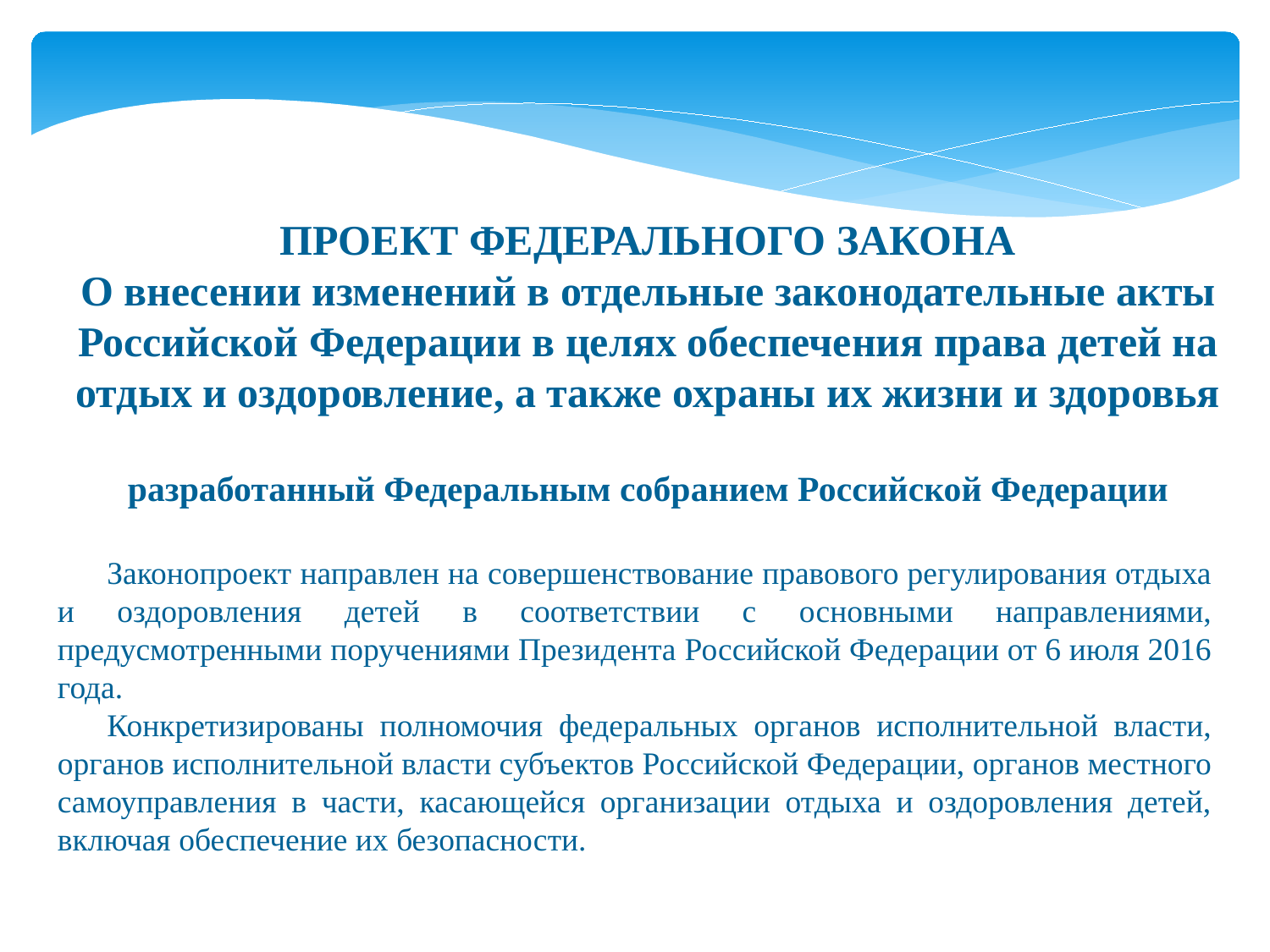

ПРОЕКТ ФЕДЕРАЛЬНОГО ЗАКОНА
О внесении изменений в отдельные законодательные акты
Российской Федерации в целях обеспечения права детей на отдых и оздоровление, а также охраны их жизни и здоровья

разработанный Федеральным собранием Российской Федерации
Законопроект направлен на совершенствование правового регулирования отдыха и оздоровления детей в соответствии с основными направлениями, предусмотренными поручениями Президента Российской Федерации от 6 июля 2016 года.
Конкретизированы полномочия федеральных органов исполнительной власти, органов исполнительной власти субъектов Российской Федерации, органов местного самоуправления в части, касающейся организации отдыха и оздоровления детей, включая обеспечение их безопасности.